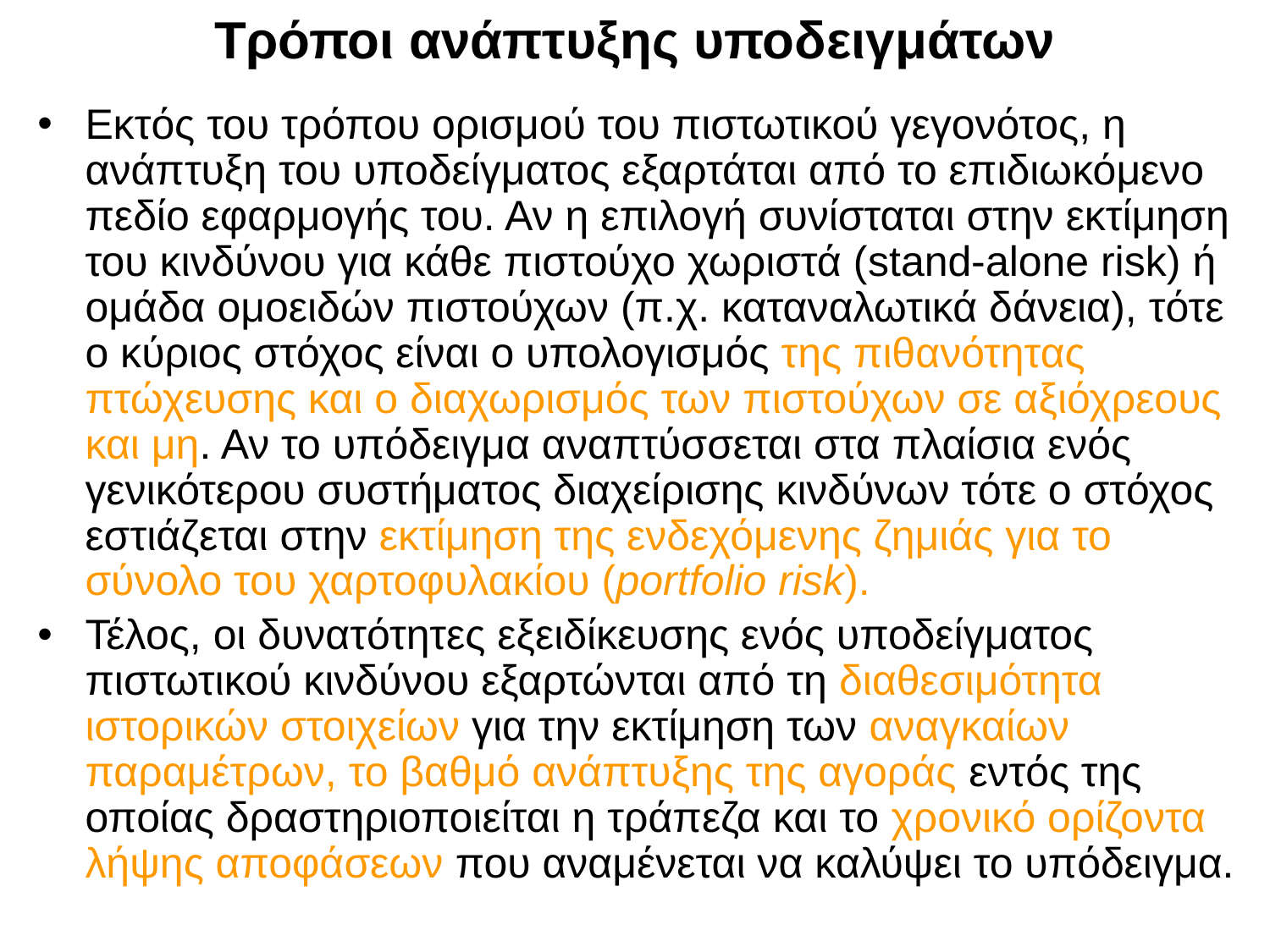

# Τρόποι ανάπτυξης υποδειγμάτων
Εκτός του τρόπου ορισμού του πιστωτικού γεγονότος, η ανάπτυξη του υποδείγματος εξαρτάται από το επιδιωκόμενο πεδίο εφαρμογής του. Αν η επιλογή συνίσταται στην εκτίμηση του κινδύνου για κάθε πιστούχο χωριστά (stand-alone risk) ή ομάδα ομοειδών πιστούχων (π.χ. καταναλωτικά δάνεια), τότε ο κύριος στόχος είναι ο υπολογισμός της πιθανότητας πτώχευσης και ο διαχωρισμός των πιστούχων σε αξιόχρεους και μη. Αν το υπόδειγμα αναπτύσσεται στα πλαίσια ενός γενικότερου συστήματος διαχείρισης κινδύνων τότε ο στόχος εστιάζεται στην εκτίμηση της ενδεχόμενης ζημιάς για το σύνολο του χαρτοφυλακίου (portfolio risk).
Τέλος, οι δυνατότητες εξειδίκευσης ενός υποδείγματος πιστωτικού κινδύνου εξαρτώνται από τη διαθεσιμότητα ιστορικών στοιχείων για την εκτίμηση των αναγκαίων παραμέτρων, το βαθμό ανάπτυξης της αγοράς εντός της οποίας δραστηριοποιείται η τράπεζα και το χρονικό ορίζοντα λήψης αποφάσεων που αναμένεται να καλύψει το υπόδειγμα.